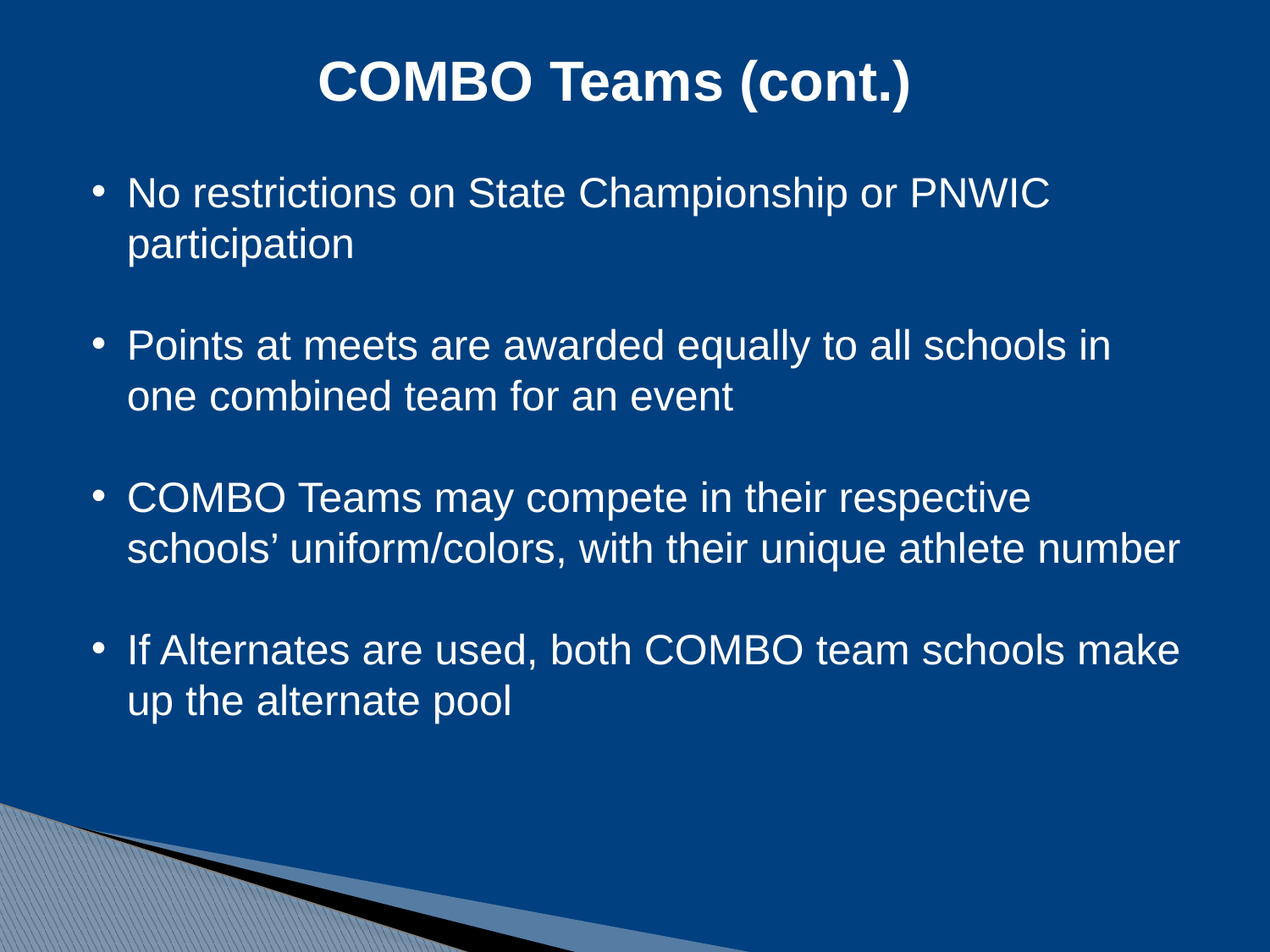

COMBO Teams (cont.)
No restrictions on State Championship or PNWIC participation

Points at meets are awarded equally to all schools in one combined team for an event

COMBO Teams may compete in their respective schools’ uniform/colors, with their unique athlete number

If Alternates are used, both COMBO team schools make up the alternate pool